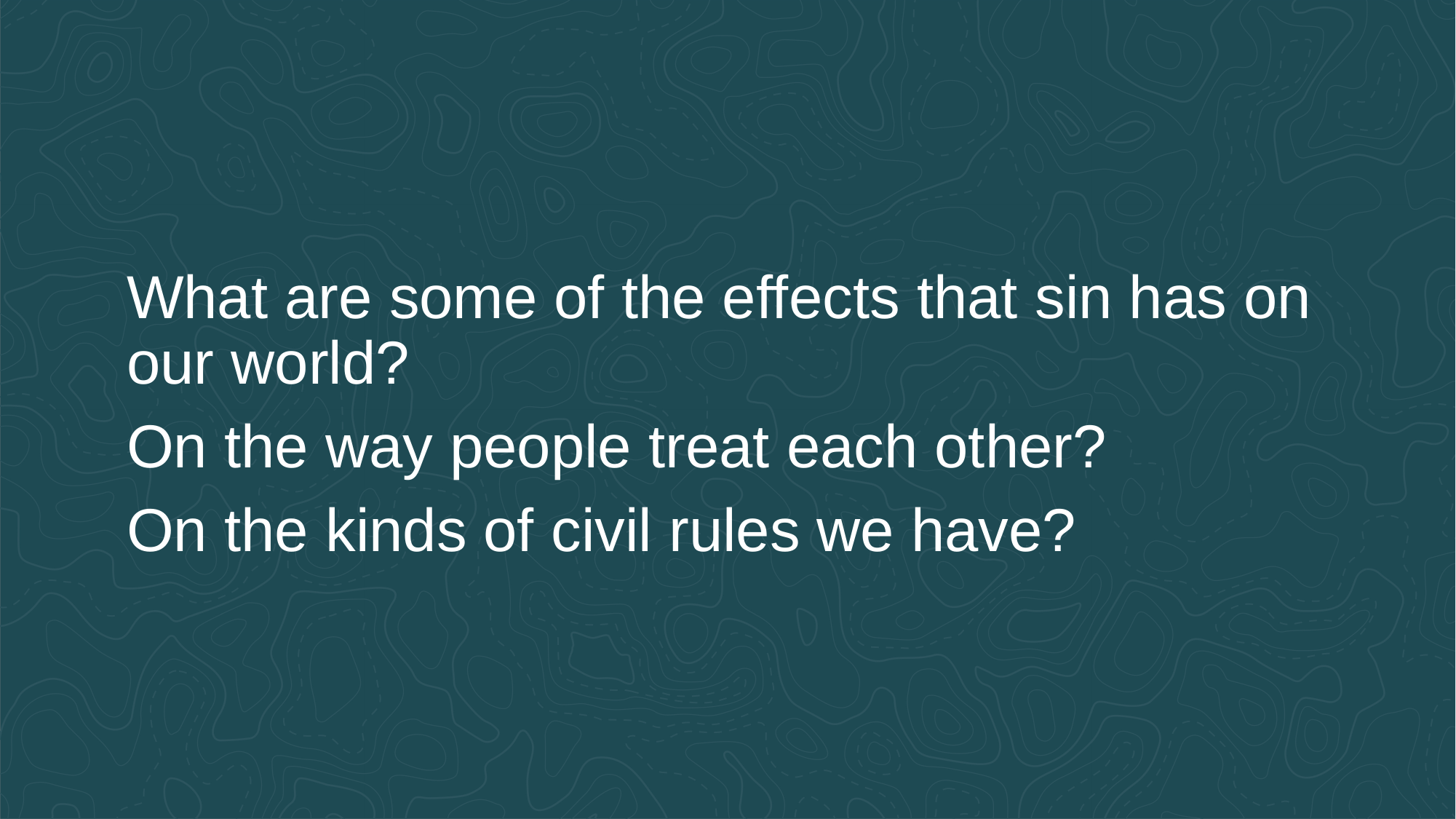

What are some of the effects that sin has on our world?
On the way people treat each other?
On the kinds of civil rules we have?